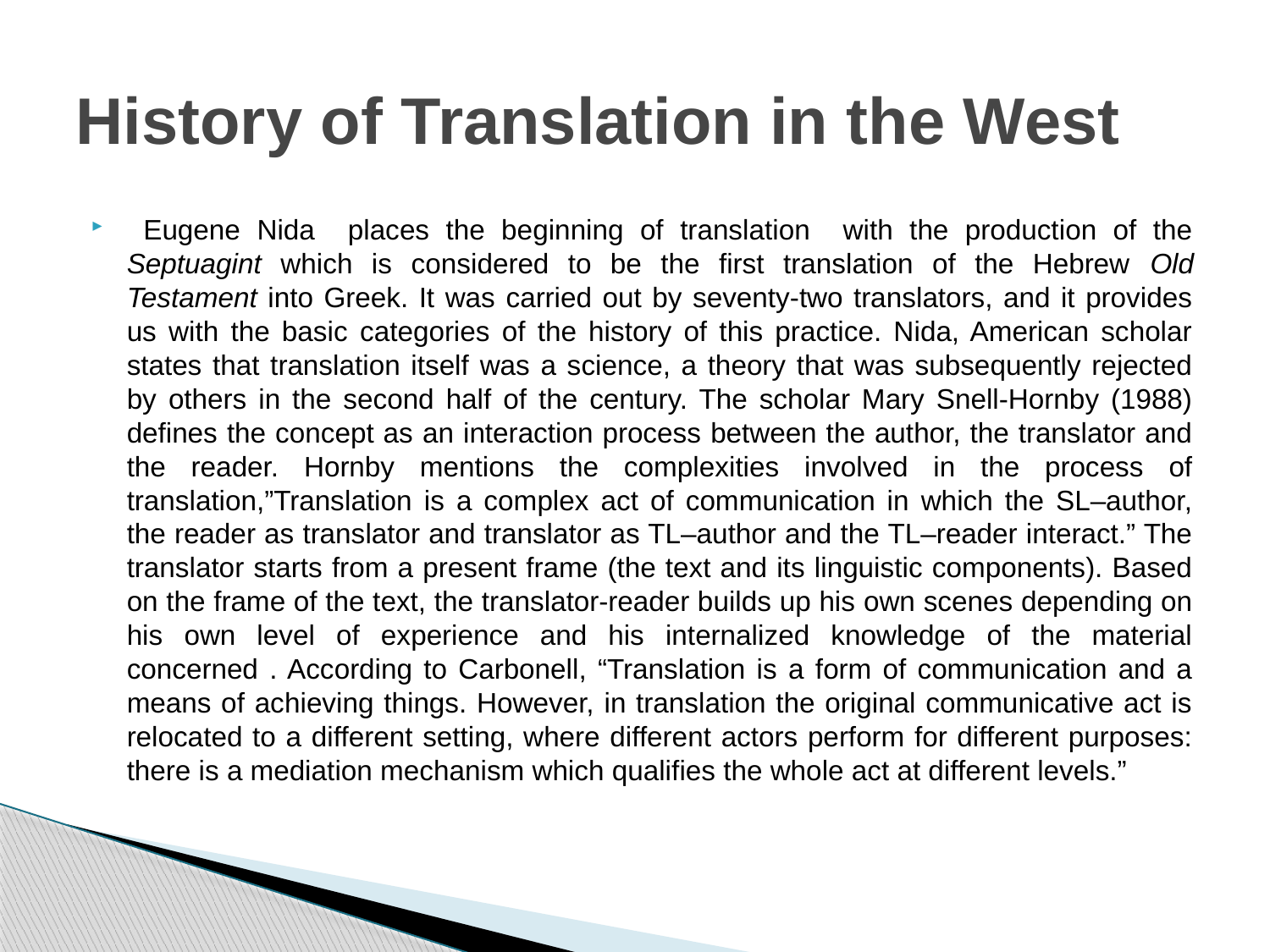

# History of Translation in the West
 Eugene Nida  places the beginning of translation  with the production of the Septuagint which is considered to be the first translation of the Hebrew Old Testament into Greek. It was carried out by seventy-two translators, and it provides us with the basic categories of the history of this practice. Nida, American scholar states that translation itself was a science, a theory that was subsequently rejected by others in the second half of the century. The scholar Mary Snell-Hornby (1988) defines the concept as an interaction process between the author, the translator and the reader. Hornby mentions the complexities involved in the process of translation,”Translation is a complex act of communication in which the SL–author, the reader as translator and translator as TL–author and the TL–reader interact.” The translator starts from a present frame (the text and its linguistic components). Based on the frame of the text, the translator-reader builds up his own scenes depending on his own level of experience and his internalized knowledge of the material concerned . According to Carbonell, “Translation is a form of communication and a means of achieving things. However, in translation the original communicative act is relocated to a different setting, where different actors perform for different purposes: there is a mediation mechanism which qualifies the whole act at different levels.”